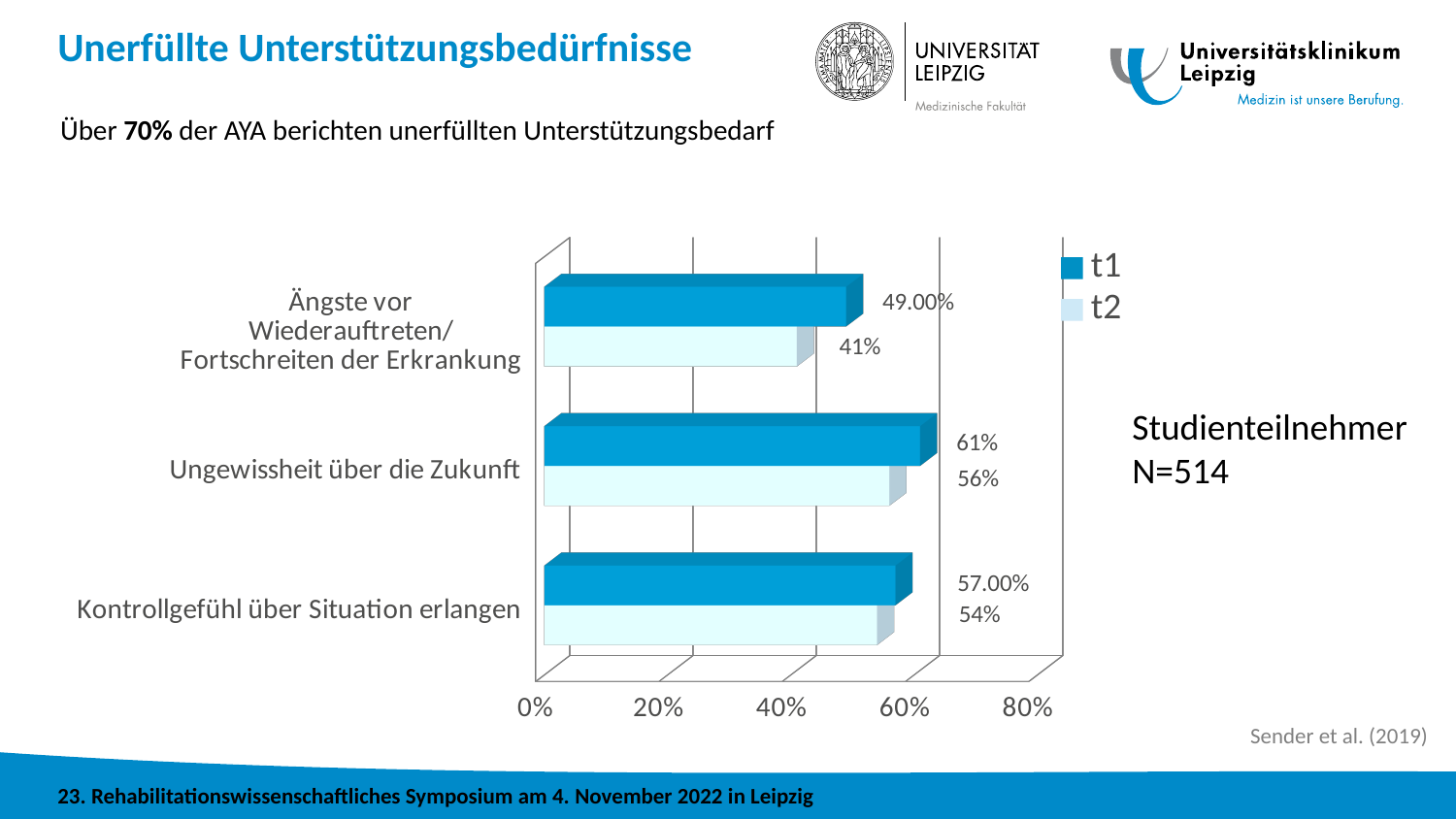

Unerfüllte Unterstützungsbedürfnisse
Über 70% der AYA berichten unerfüllten Unterstützungsbedarf

[unsupported chart]

StudienteilnehmerN=514

Sender et al. (2019)
23. Rehabilitationswissenschaftliches Symposium am 4. November 2022 in Leipzig